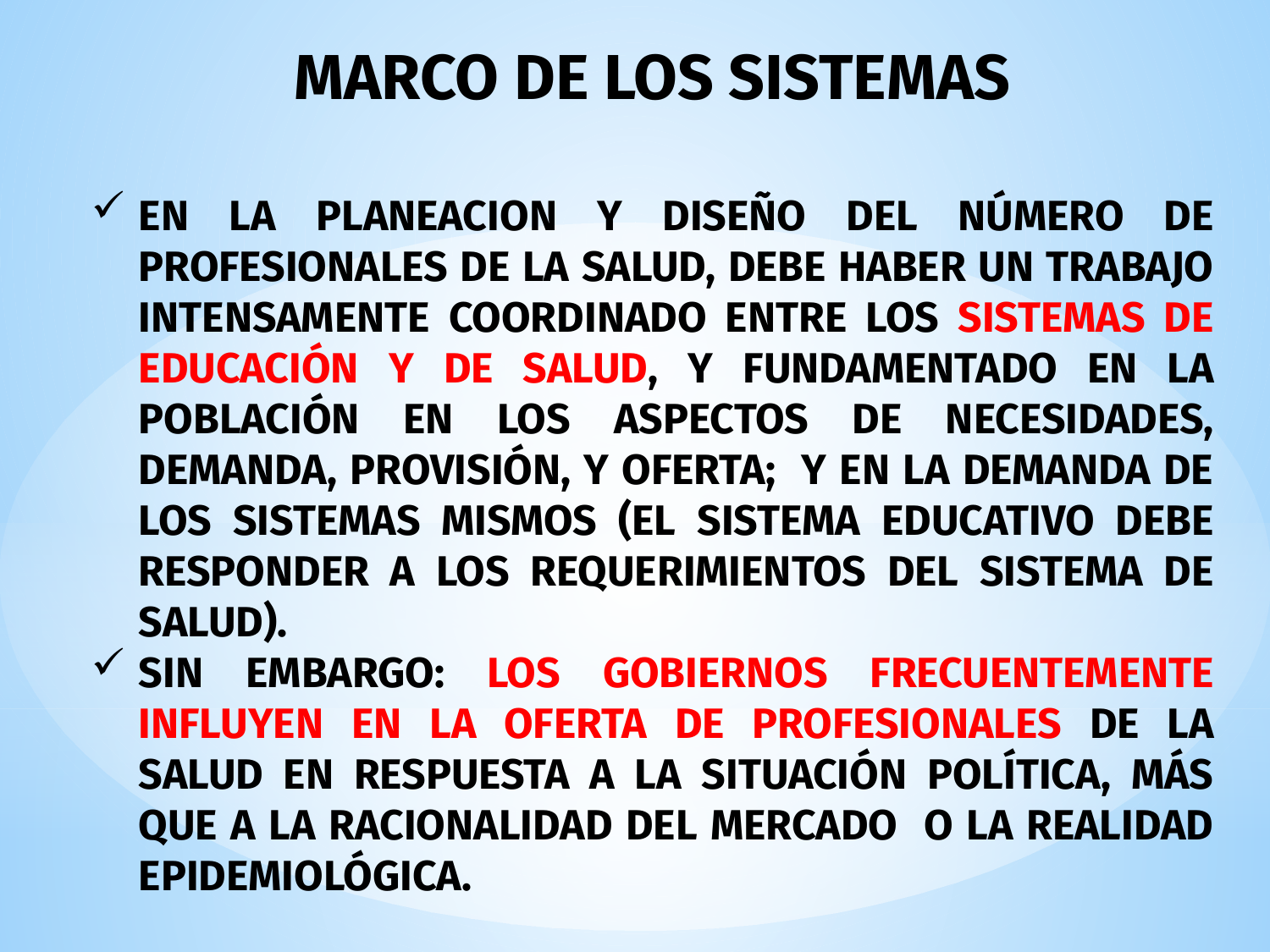

MARCO DE LOS SISTEMAS

EN LA PLANEACION Y DISEÑO DEL NÚMERO DE PROFESIONALES DE LA SALUD, DEBE HABER UN TRABAJO INTENSAMENTE COORDINADO ENTRE LOS SISTEMAS DE EDUCACIÓN Y DE SALUD, Y FUNDAMENTADO EN LA POBLACIÓN EN LOS ASPECTOS DE NECESIDADES, DEMANDA, PROVISIÓN, Y OFERTA;  Y EN LA DEMANDA DE LOS SISTEMAS MISMOS (EL SISTEMA EDUCATIVO DEBE RESPONDER A LOS REQUERIMIENTOS DEL SISTEMA DE SALUD).
SIN EMBARGO: LOS GOBIERNOS FRECUENTEMENTE INFLUYEN EN LA OFERTA DE PROFESIONALES DE LA SALUD EN RESPUESTA A LA SITUACIÓN POLÍTICA, MÁS QUE A LA RACIONALIDAD DEL MERCADO  O LA REALIDAD EPIDEMIOLÓGICA.